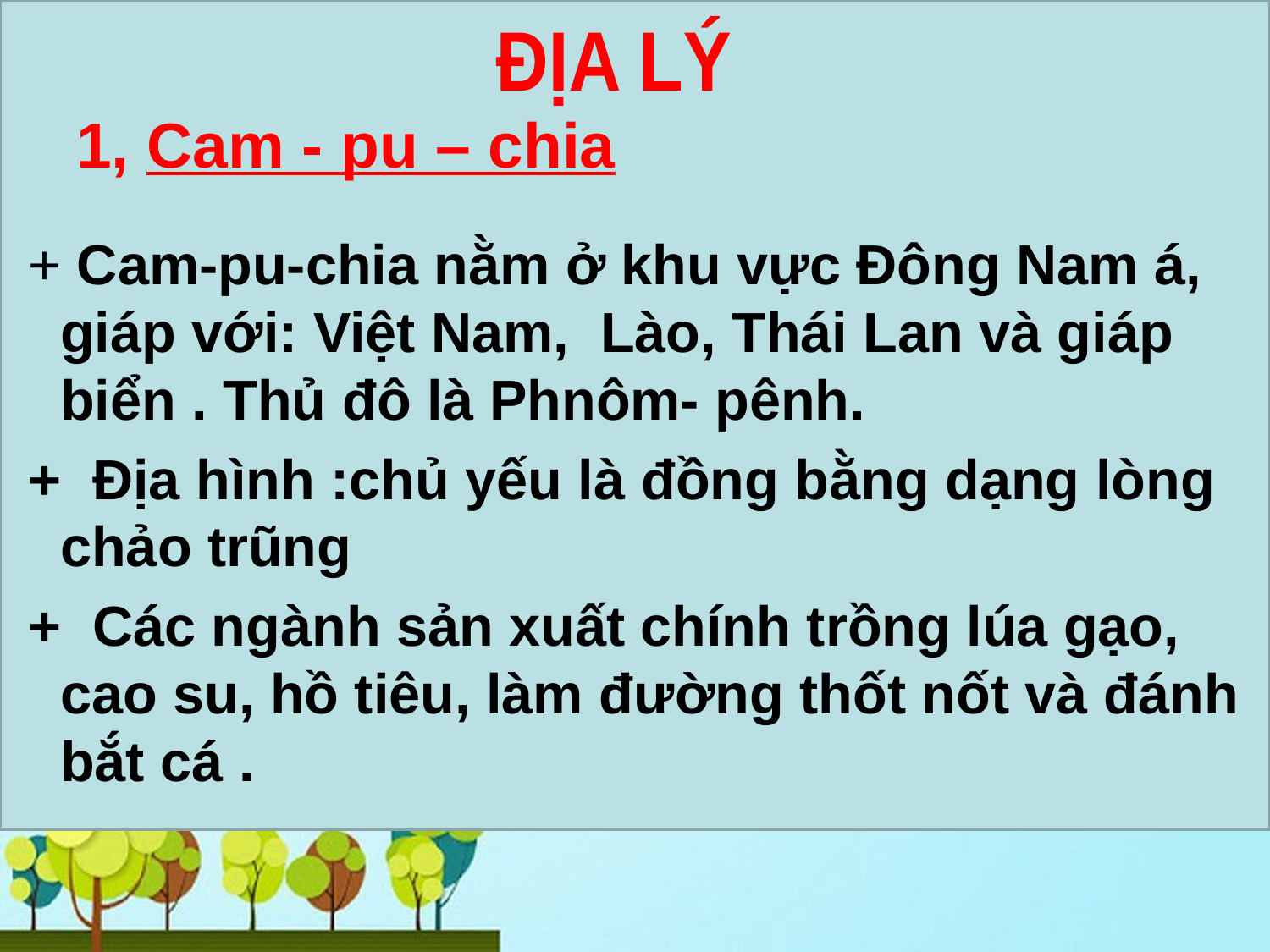

ĐỊA LÝ
# 1, Cam - pu – chia
 + Cam-pu-chia nằm ở khu vực Đông Nam á, giáp với: Việt Nam,  Lào, Thái Lan và giáp biển . Thủ đô là Phnôm- pênh.
 +  Địa hình :chủ yếu là đồng bằng dạng lòng chảo trũng
 +  Các ngành sản xuất chính trồng lúa gạo,  cao su, hồ tiêu, làm đường thốt nốt và đánh bắt cá .